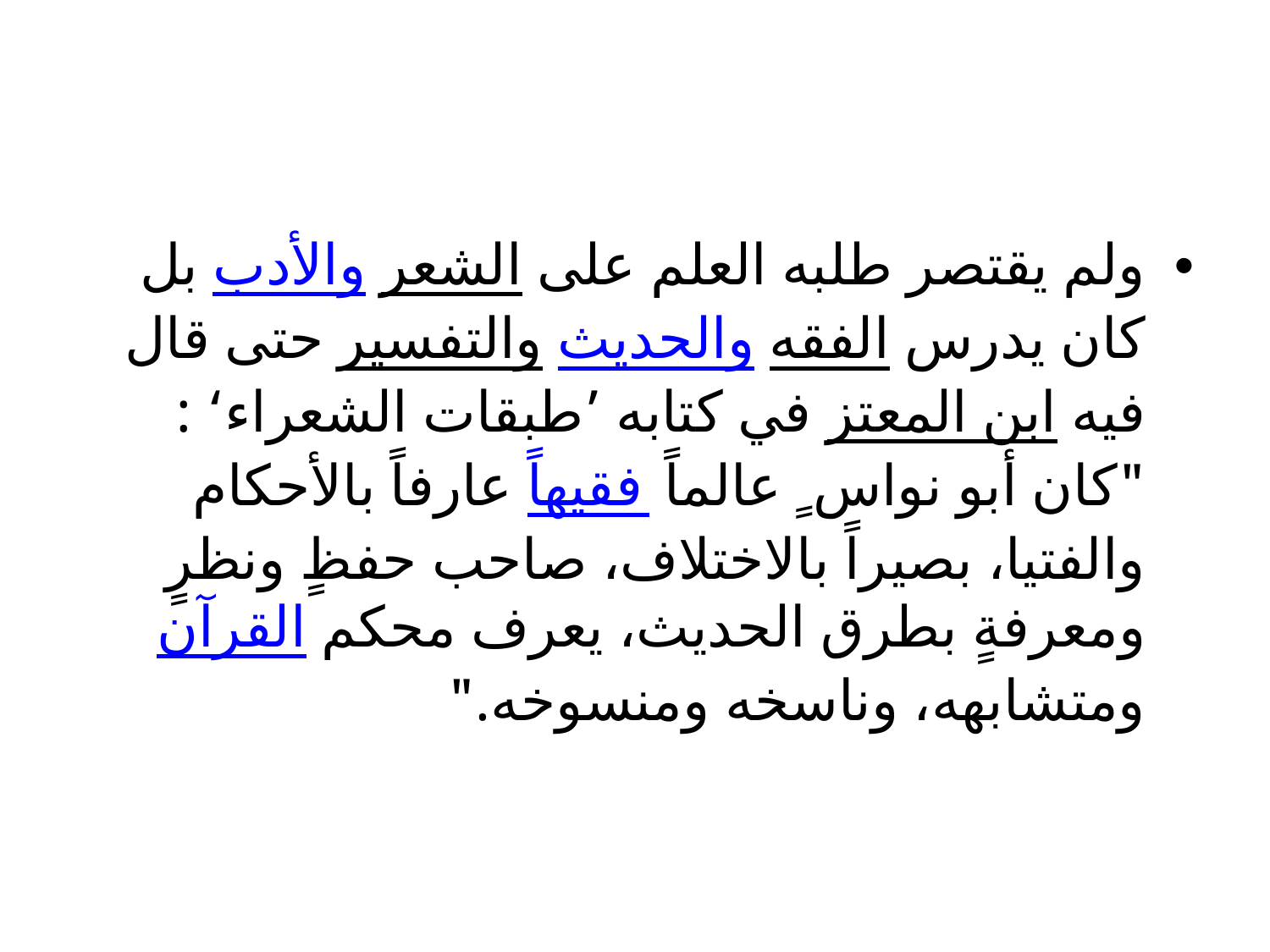

#
ولم يقتصر طلبه العلم على الشعر والأدب بل كان يدرس الفقه والحديث والتفسير حتى قال فيه ابن المعتز في كتابه ’طبقات الشعراء‘ : "كان أبو نواس ٍ عالماً فقيهاً عارفاً بالأحكام والفتيا، بصيراً بالاختلاف، صاحب حفظٍ ونظرٍ ومعرفةٍ بطرق الحديث، يعرف محكم القرآن ومتشابهه، وناسخه ومنسوخه."